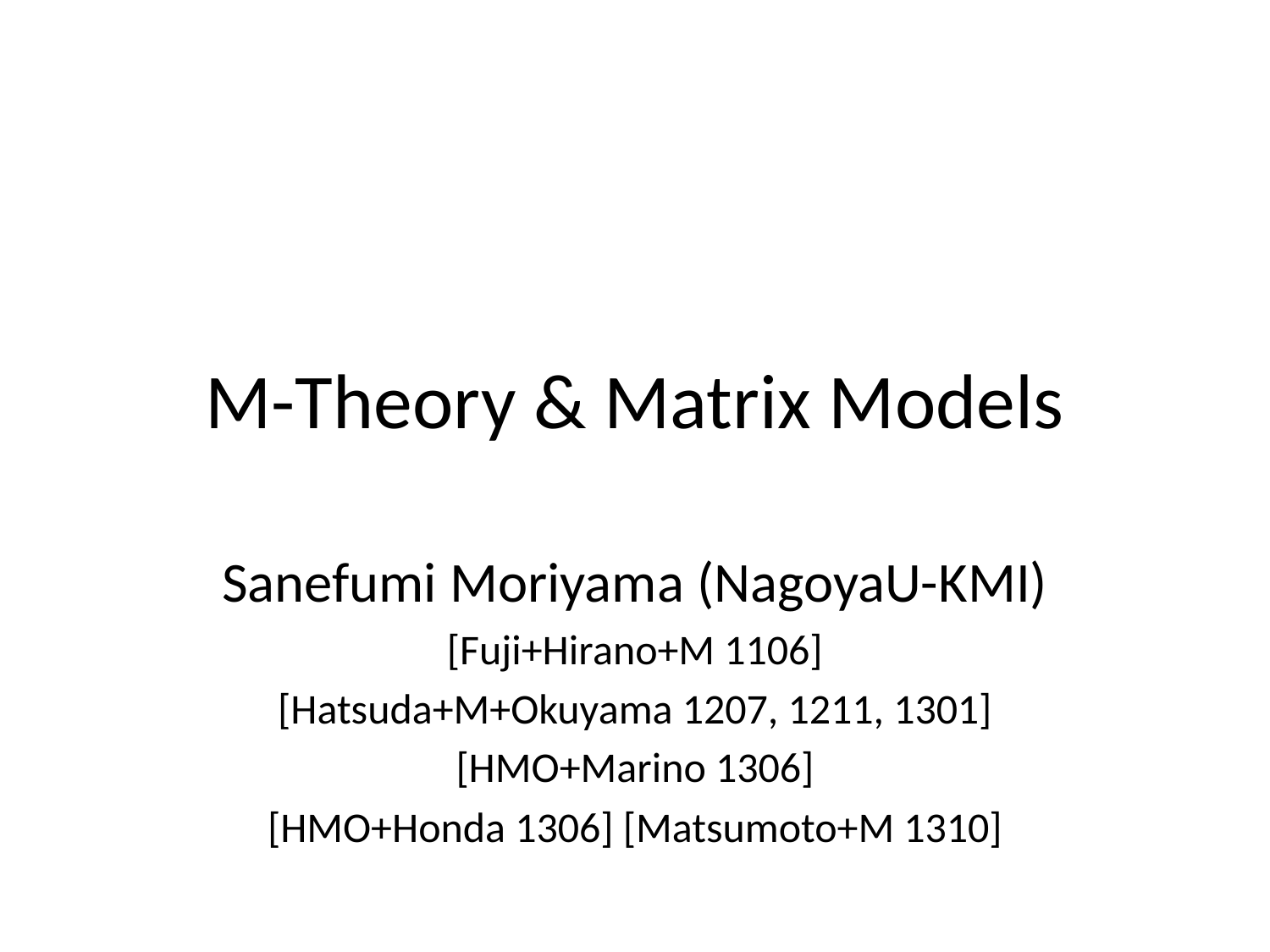

# M-Theory & Matrix Models
Sanefumi Moriyama (NagoyaU-KMI)
[Fuji+Hirano+M 1106]
[Hatsuda+M+Okuyama 1207, 1211, 1301]
[HMO+Marino 1306]
[HMO+Honda 1306] [Matsumoto+M 1310]